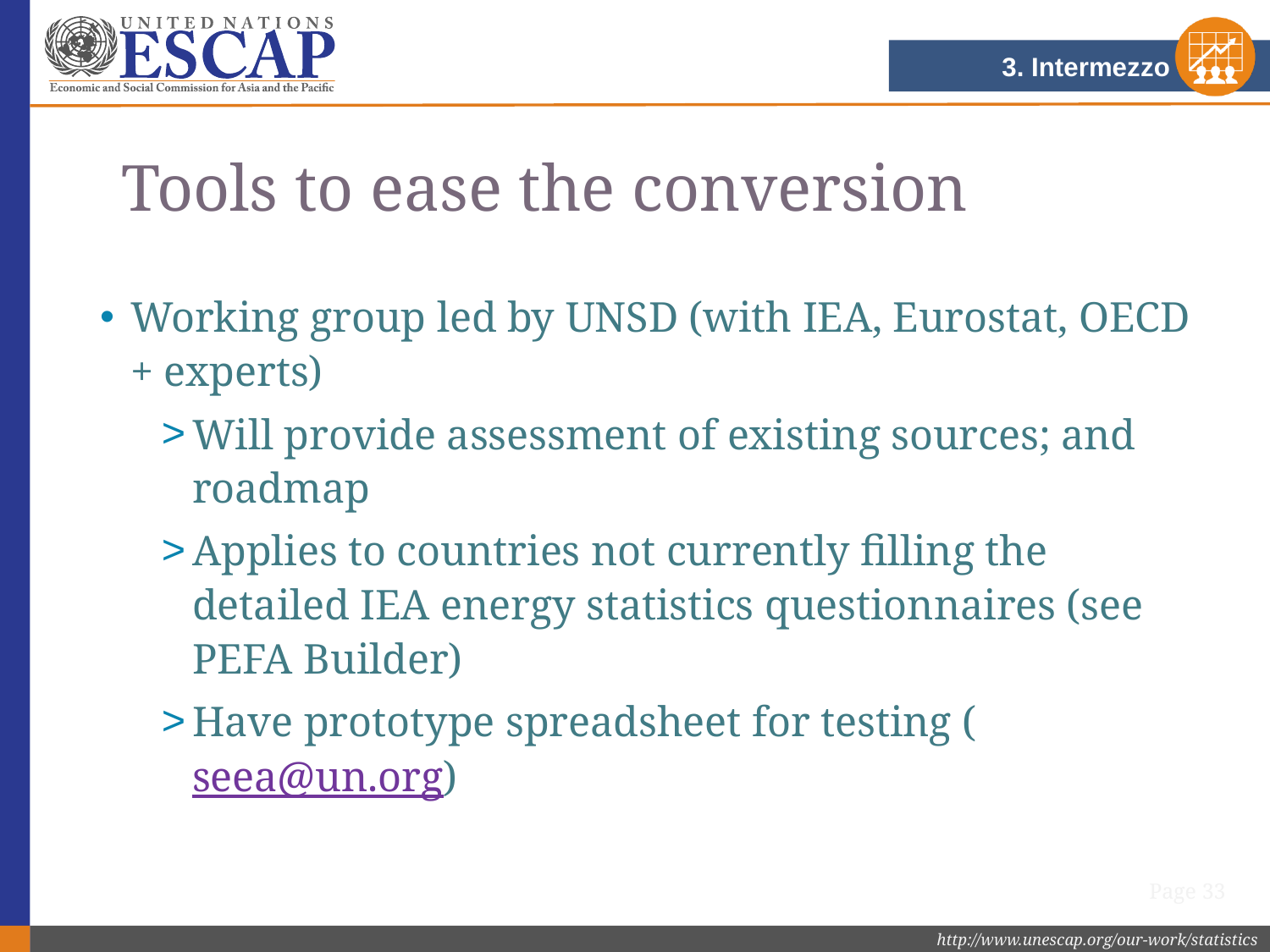

3. Intermezzo

Tools to ease the conversion

Working group led by UNSD (with IEA, Eurostat, OECD + experts)
Will provide assessment of existing sources; and roadmap
Applies to countries not currently filling the detailed IEA energy statistics questionnaires (see PEFA Builder)
Have prototype spreadsheet for testing (seea@un.org)
Page 33